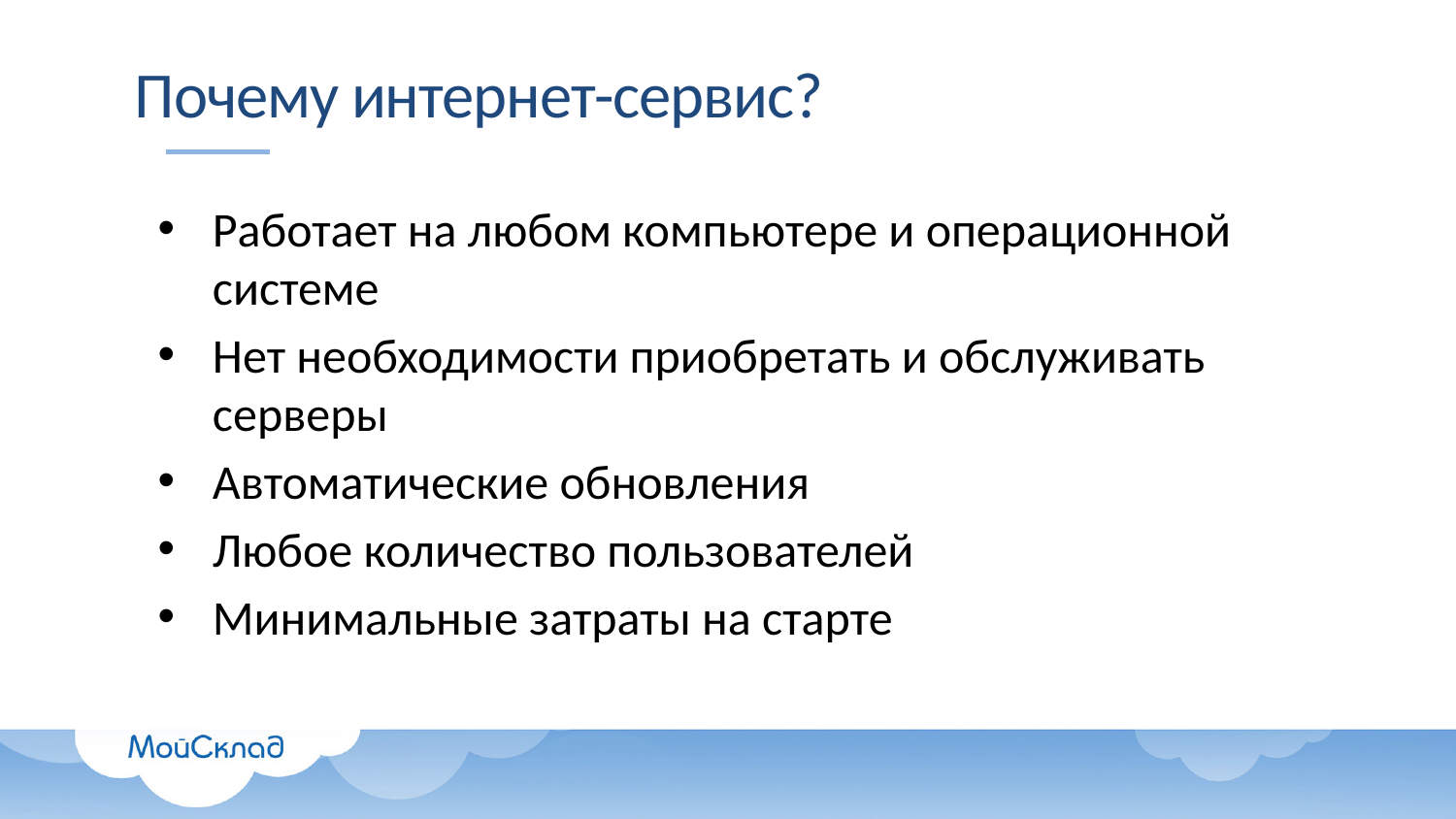

# Почему интернет-сервис?
Работает на любом компьютере и операционной системе
Нет необходимости приобретать и обслуживать серверы
Автоматические обновления
Любое количество пользователей
Минимальные затраты на старте